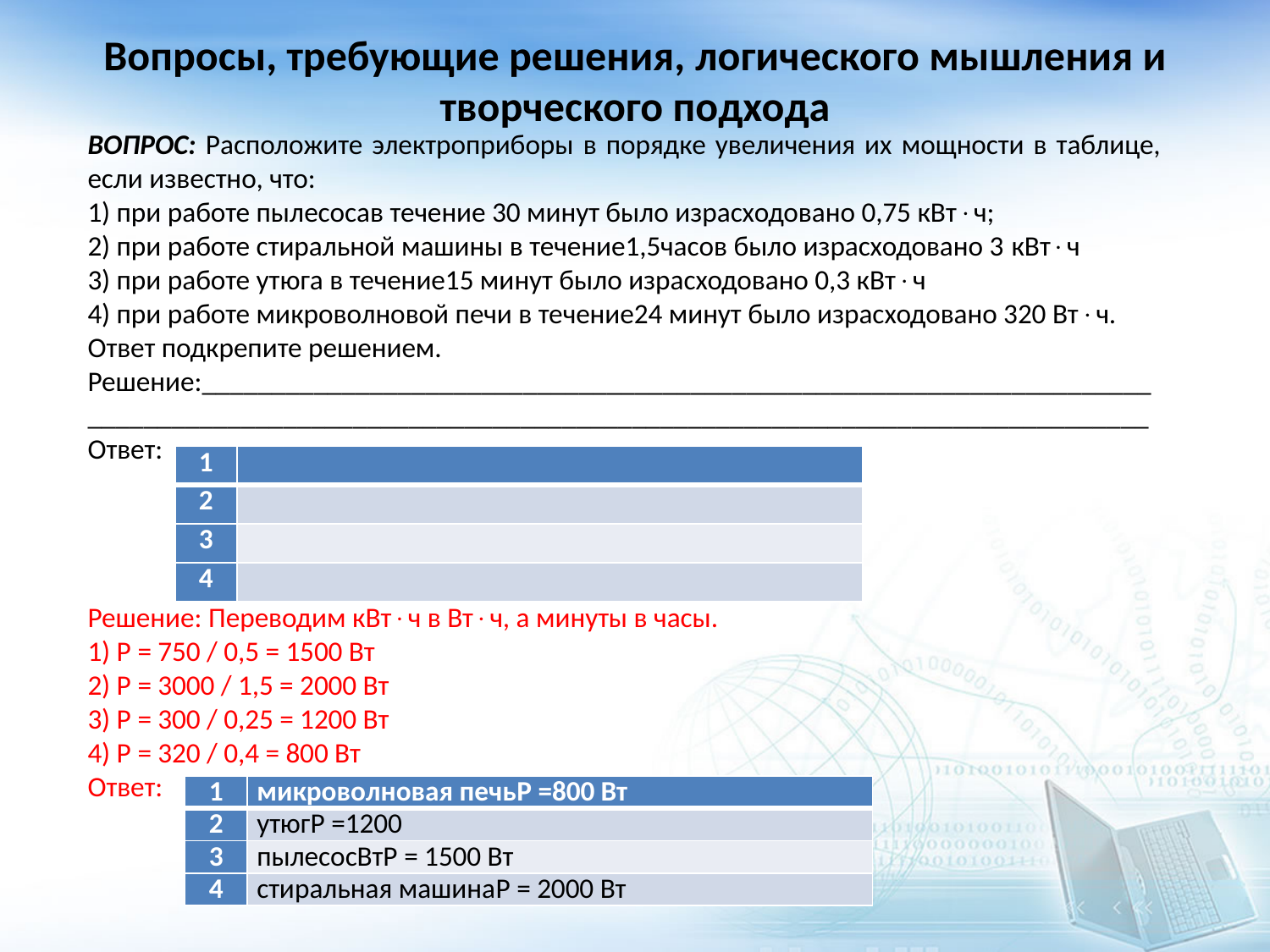

# Вопросы, требующие решения, логического мышления и творческого подхода
ВОПРОС: Расположите электроприборы в порядке увеличения их мощности в таблице, если известно, что:
1) при работе пылесосав течение 30 минут было израсходовано 0,75 кВт⋅ч;
2) при работе стиральной машины в течение1,5часов было израсходовано 3 кВт⋅ч
3) при работе утюга в течение15 минут было израсходовано 0,3 кВт⋅ч
4) при работе микроволновой печи в течение24 минут было израсходовано 320 Вт⋅ч.
Ответ подкрепите решением.
Решение:________________________________________________________________________________________________________________________________________________
Ответ:

Решение: Переводим кВт⋅ч в Вт⋅ч, а минуты в часы.
1) P = 750 / 0,5 = 1500 Вт
2) P = 3000 / 1,5 = 2000 Вт
3) P = 300 / 0,25 = 1200 Вт
4) P = 320 / 0,4 = 800 Вт
Ответ:
| 1 |  |
| --- | --- |
| 2 |  |
| 3 |  |
| 4 |  |
| 1 | микроволновая печьP =800 Вт |
| --- | --- |
| 2 | утюгP =1200 |
| 3 | пылесосВтP = 1500 Вт |
| 4 | стиральная машинаP = 2000 Вт |